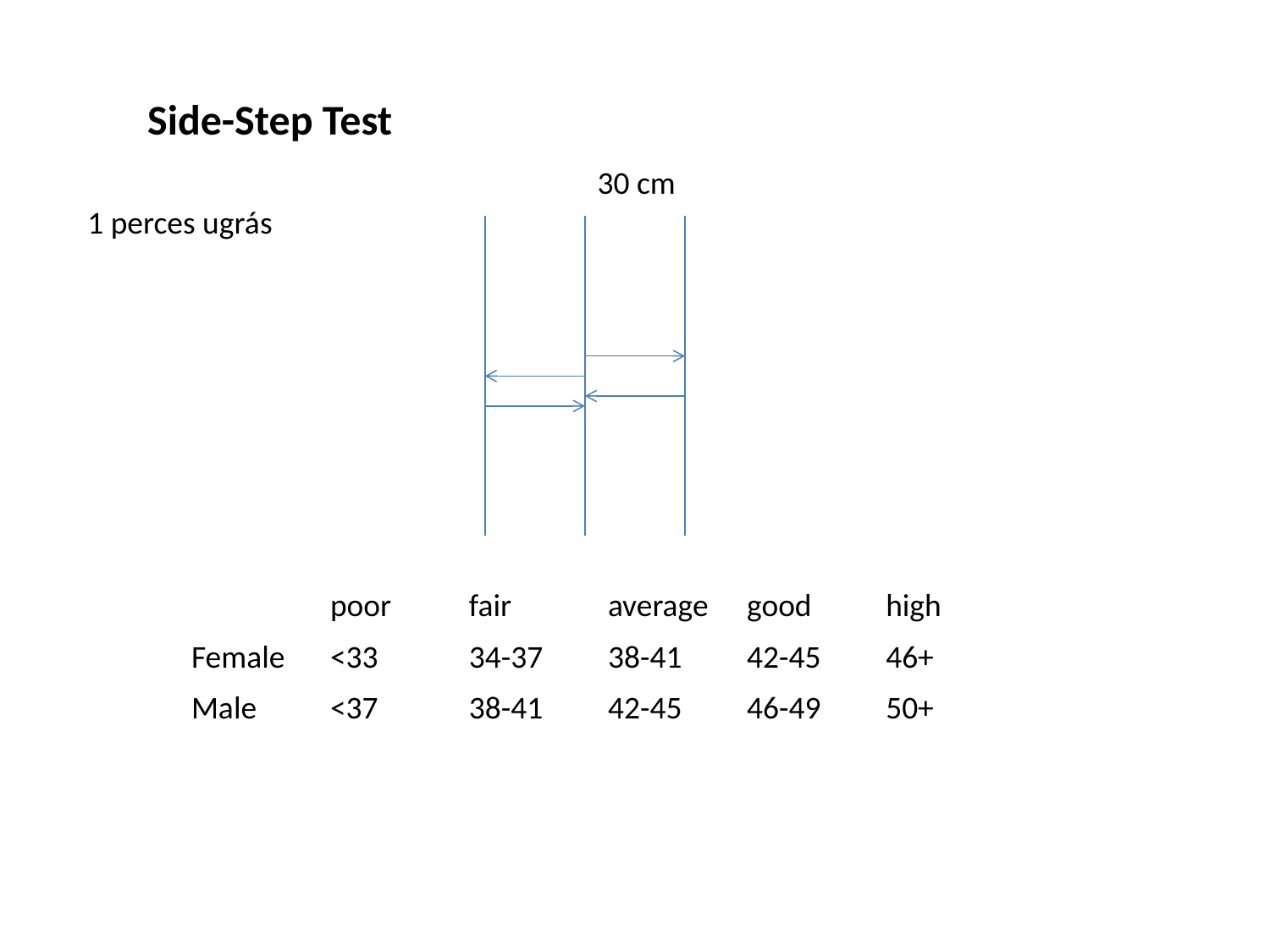

Side-Step Test
30 cm
1 perces ugrás
|  | poor | fair | average | good | high |
| --- | --- | --- | --- | --- | --- |
| Female | <33 | 34-37 | 38-41 | 42-45 | 46+ |
| Male | <37 | 38-41 | 42-45 | 46-49 | 50+ |